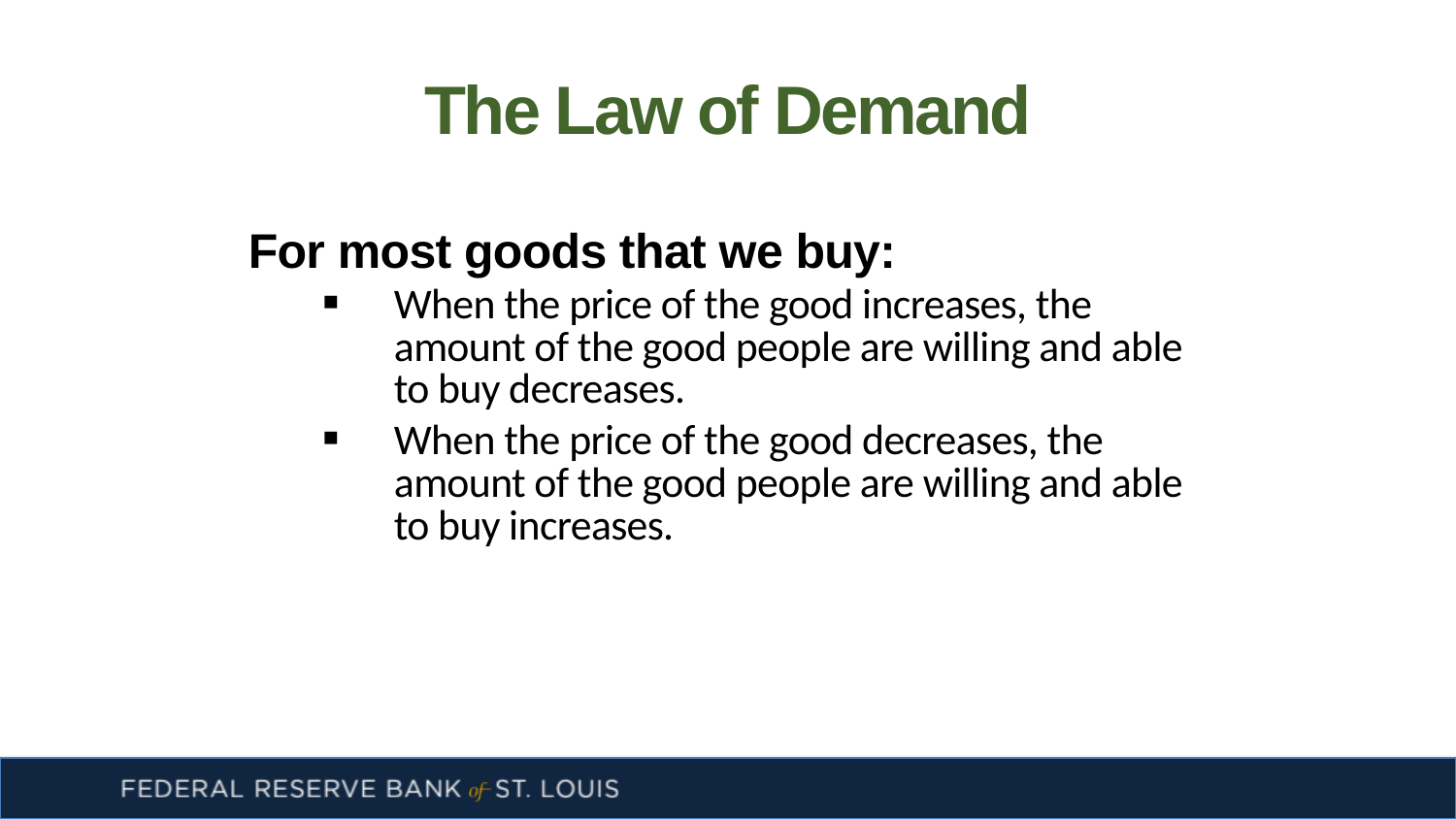

# The Law of Demand
For most goods that we buy:
When the price of the good increases, the amount of the good people are willing and able to buy decreases.
When the price of the good decreases, the amount of the good people are willing and able to buy increases.